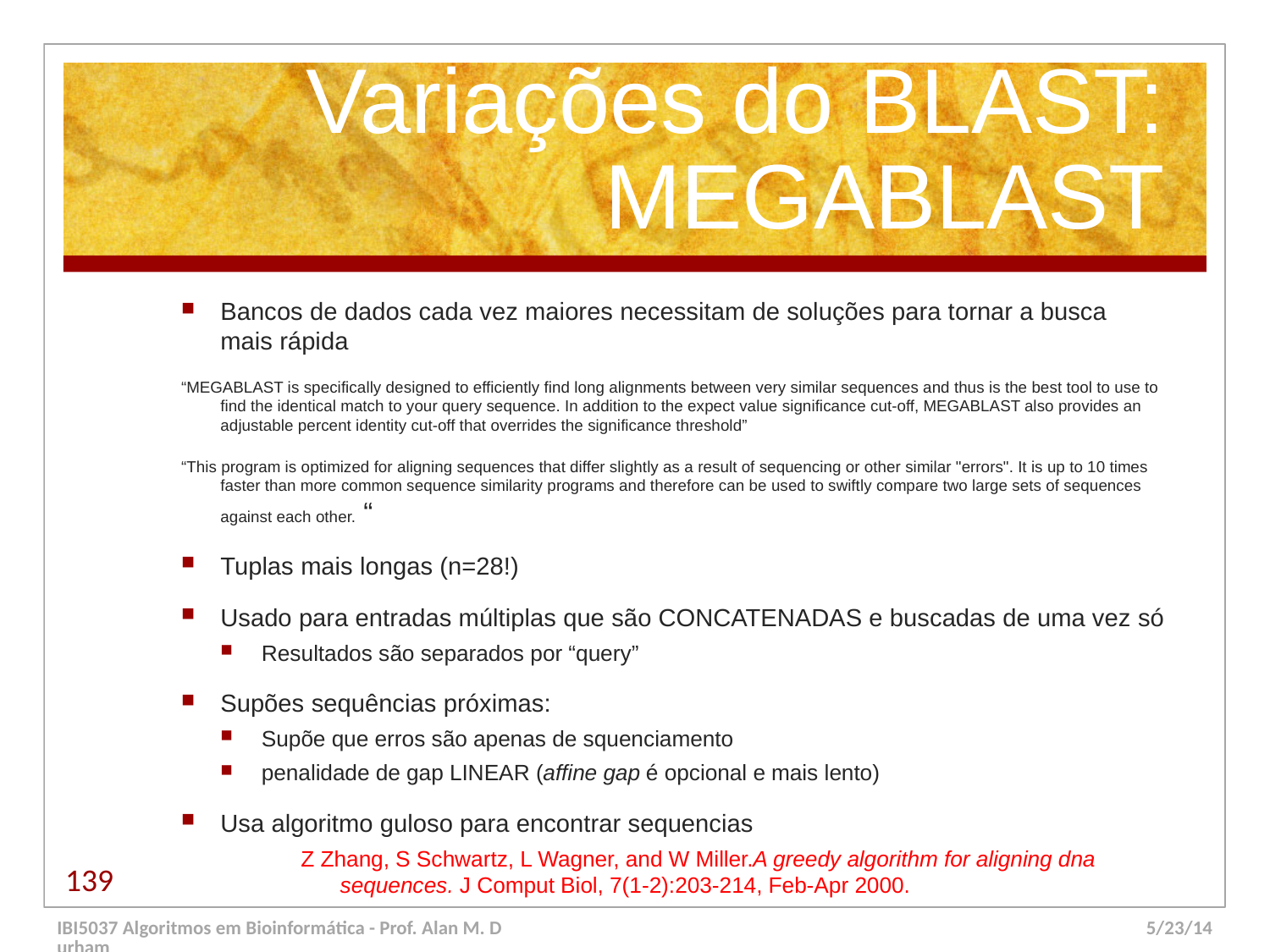

# Variações do BLAST: MEGABLAST
Bancos de dados cada vez maiores necessitam de soluções para tornar a busca mais rápida
“MEGABLAST is specifically designed to efficiently find long alignments between very similar sequences and thus is the best tool to use to find the identical match to your query sequence. In addition to the expect value significance cut-off, MEGABLAST also provides an adjustable percent identity cut-off that overrides the significance threshold”
“This program is optimized for aligning sequences that differ slightly as a result of sequencing or other similar "errors". It is up to 10 times faster than more common sequence similarity programs and therefore can be used to swiftly compare two large sets of sequences against each other. “
Tuplas mais longas (n=28!)
Usado para entradas múltiplas que são CONCATENADAS e buscadas de uma vez só
Resultados são separados por “query”
Supões sequências próximas:
Supõe que erros são apenas de squenciamento
penalidade de gap LINEAR (affine gap é opcional e mais lento)
Usa algoritmo guloso para encontrar sequencias
Z Zhang, S Schwartz, L Wagner, and W Miller.A greedy algorithm for aligning dna sequences. J Comput Biol, 7(1-2):203-214, Feb-Apr 2000.
139
IBI5037 Algoritmos em Bioinformática - Prof. Alan M. Durham
5/23/14